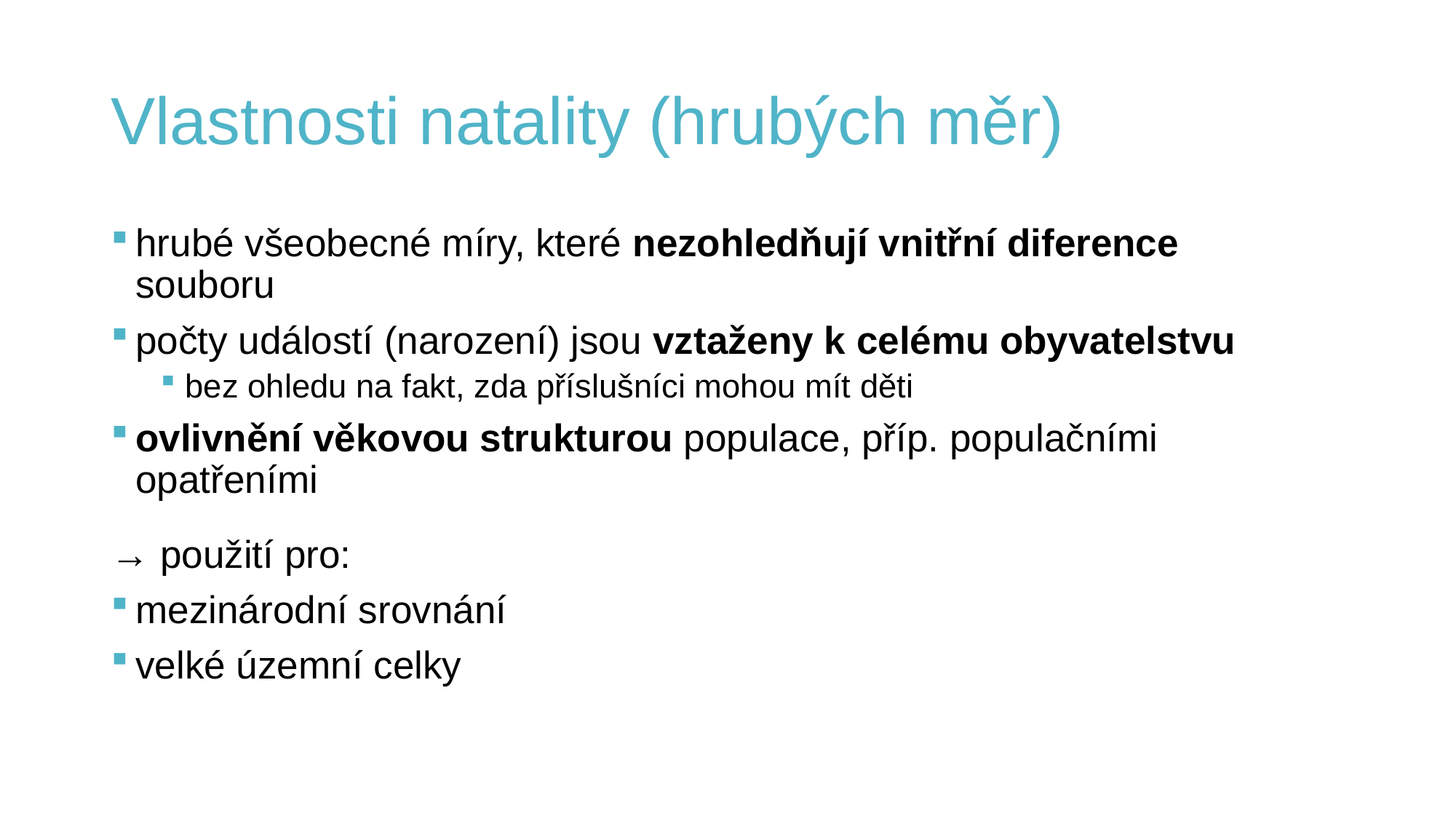

# Vlastnosti natality (hrubých měr)
hrubé všeobecné míry, které nezohledňují vnitřní diference souboru
počty událostí (narození) jsou vztaženy k celému obyvatelstvu
bez ohledu na fakt, zda příslušníci mohou mít děti
ovlivnění věkovou strukturou populace, příp. populačními opatřeními
→ použití pro:
mezinárodní srovnání
velké územní celky